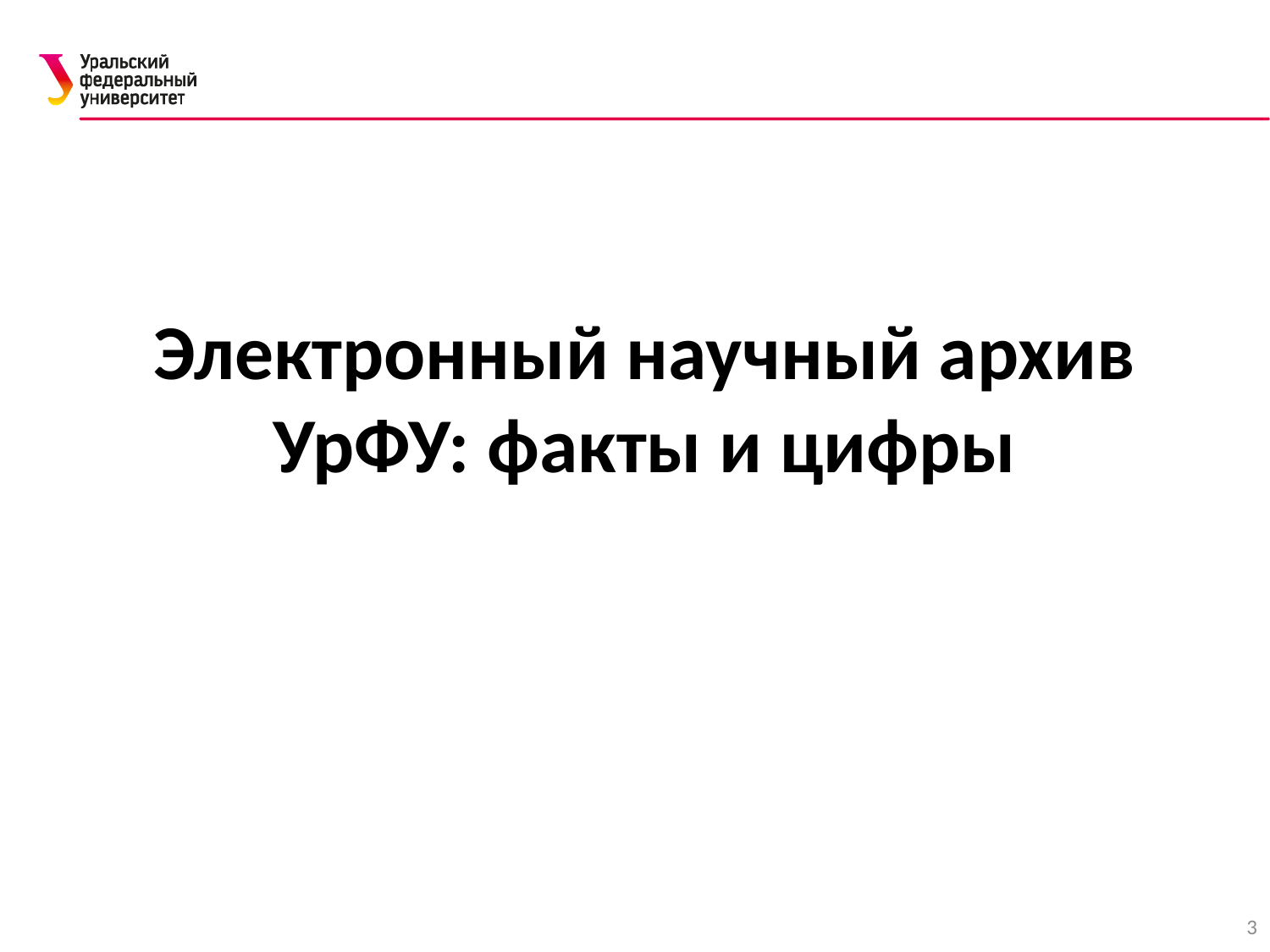

Электронный научный архив УрФУ: факты и цифры
3